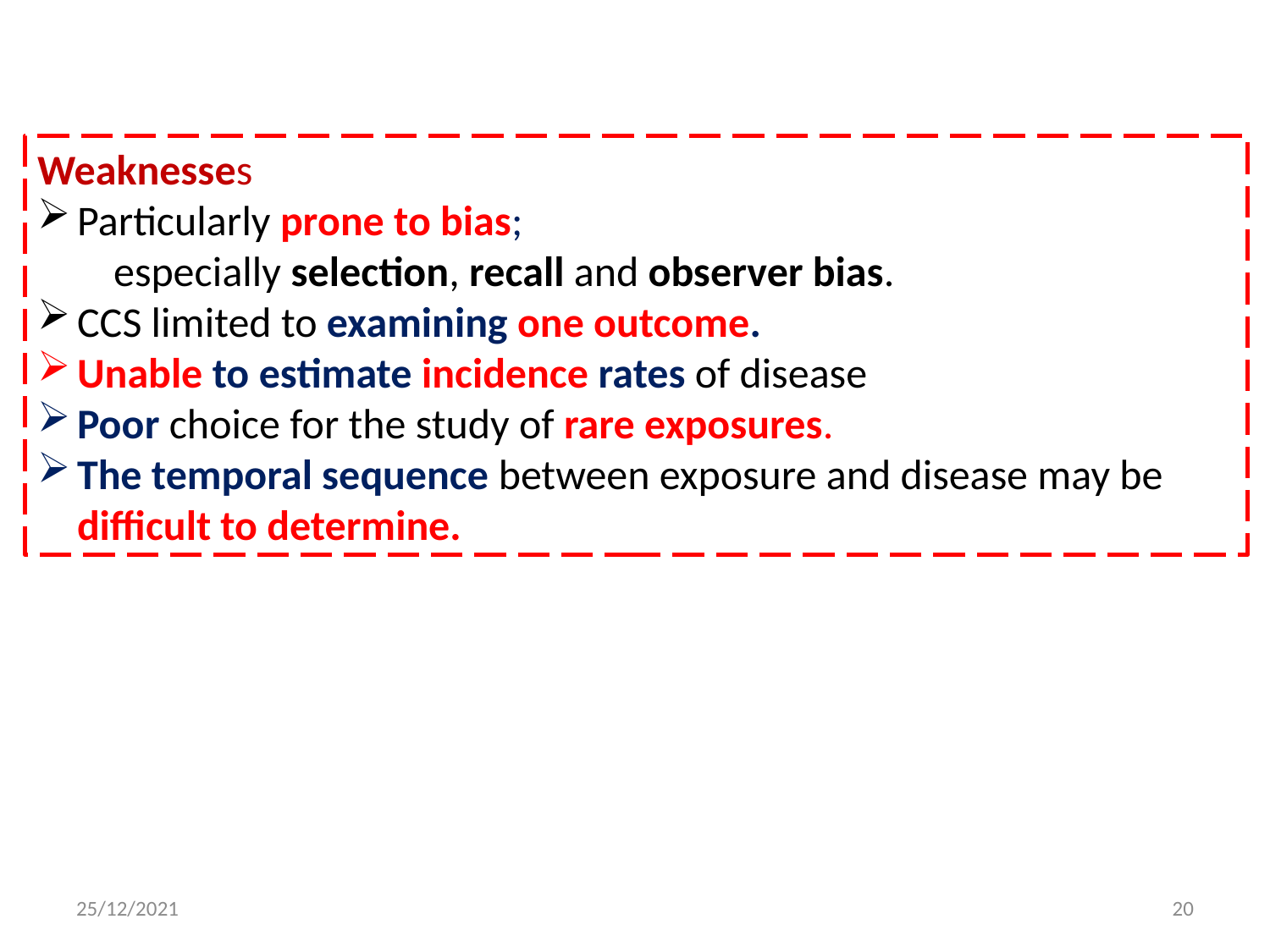

Weaknesses
Particularly prone to bias;
        especially selection, recall and observer bias.
CCS limited to examining one outcome.
Unable to estimate incidence rates of disease
Poor choice for the study of rare exposures.
The temporal sequence between exposure and disease may be difficult to determine.
25/12/2021
20